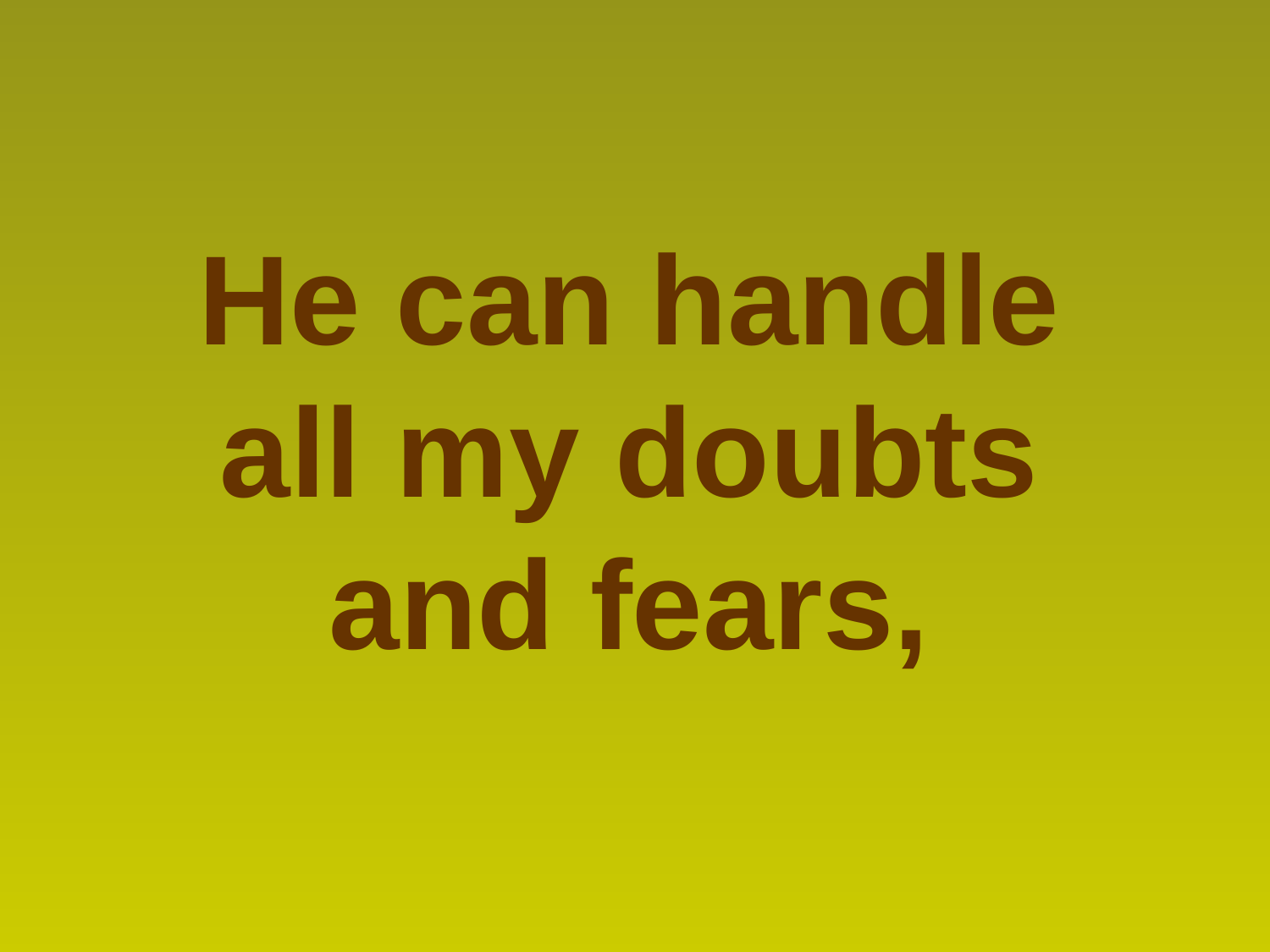

He can handle
all my doubts and fears,